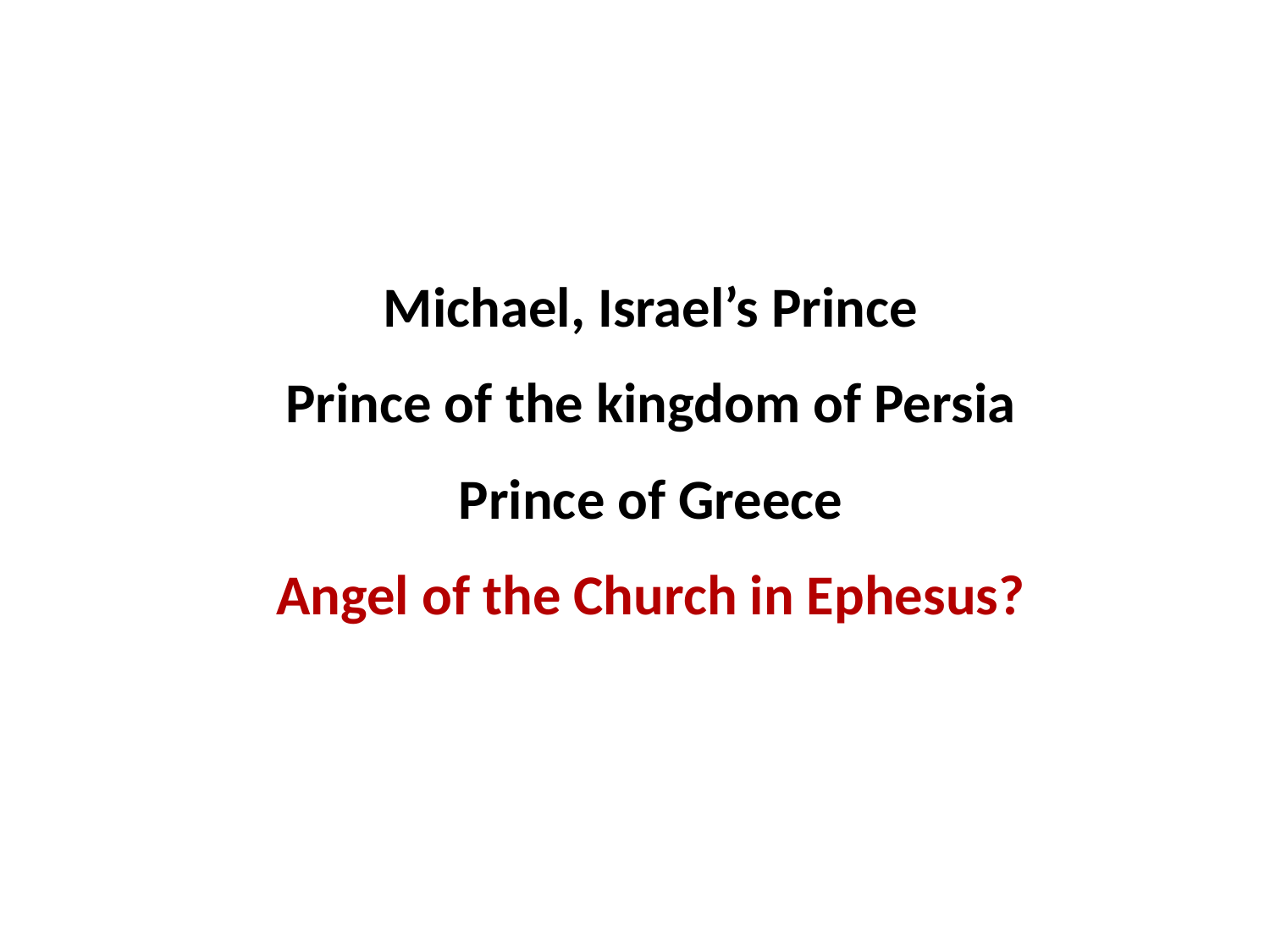

Michael, Israel’s Prince
Prince of the kingdom of Persia
Prince of Greece
Angel of the Church in Ephesus?